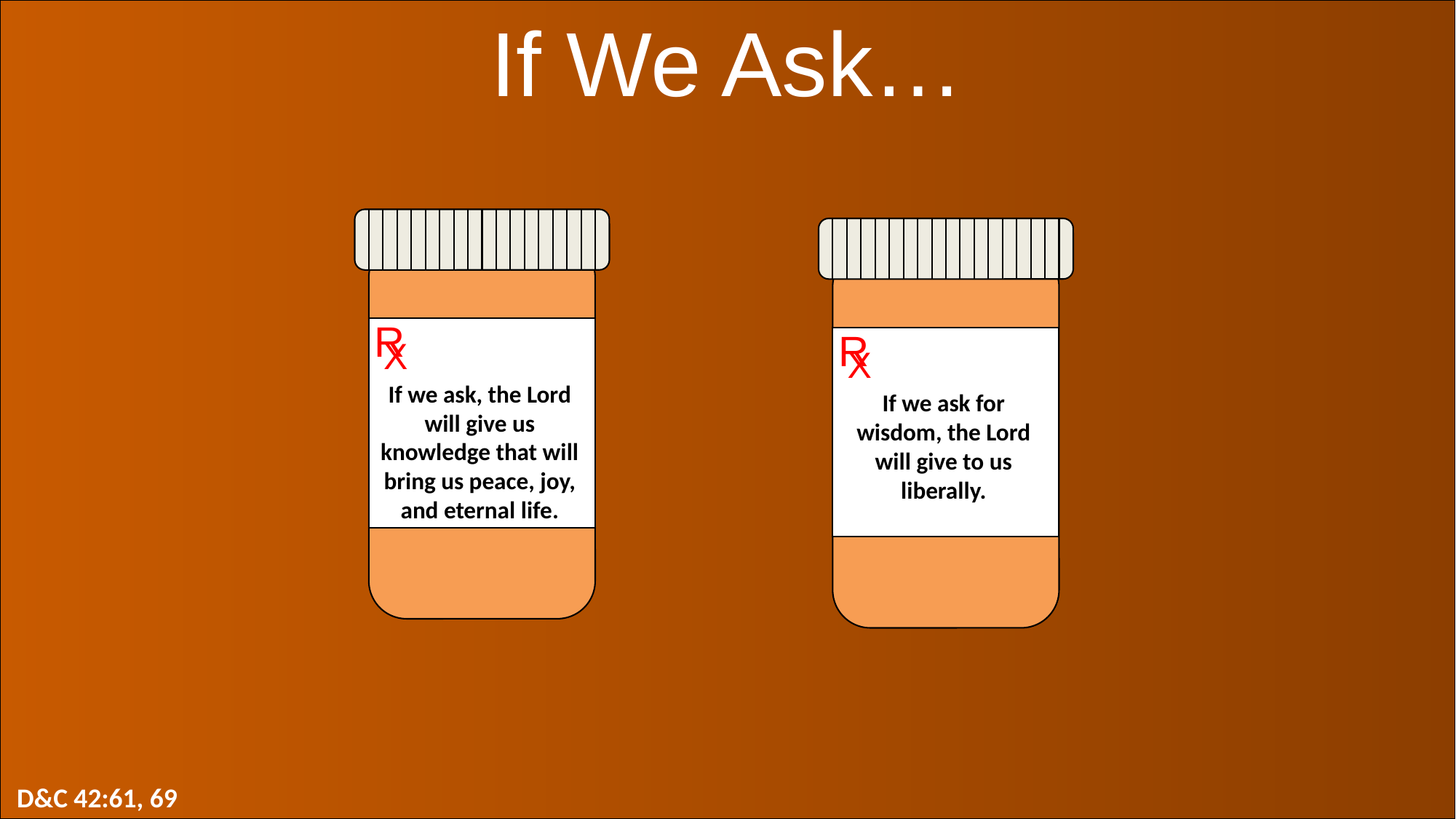

If We Ask…

R
X

If we ask, the Lord will give us knowledge that will bring us peace, joy, and eternal life.

R
X

If we ask for wisdom, the Lord will give to us liberally.
D&C 42:61, 69